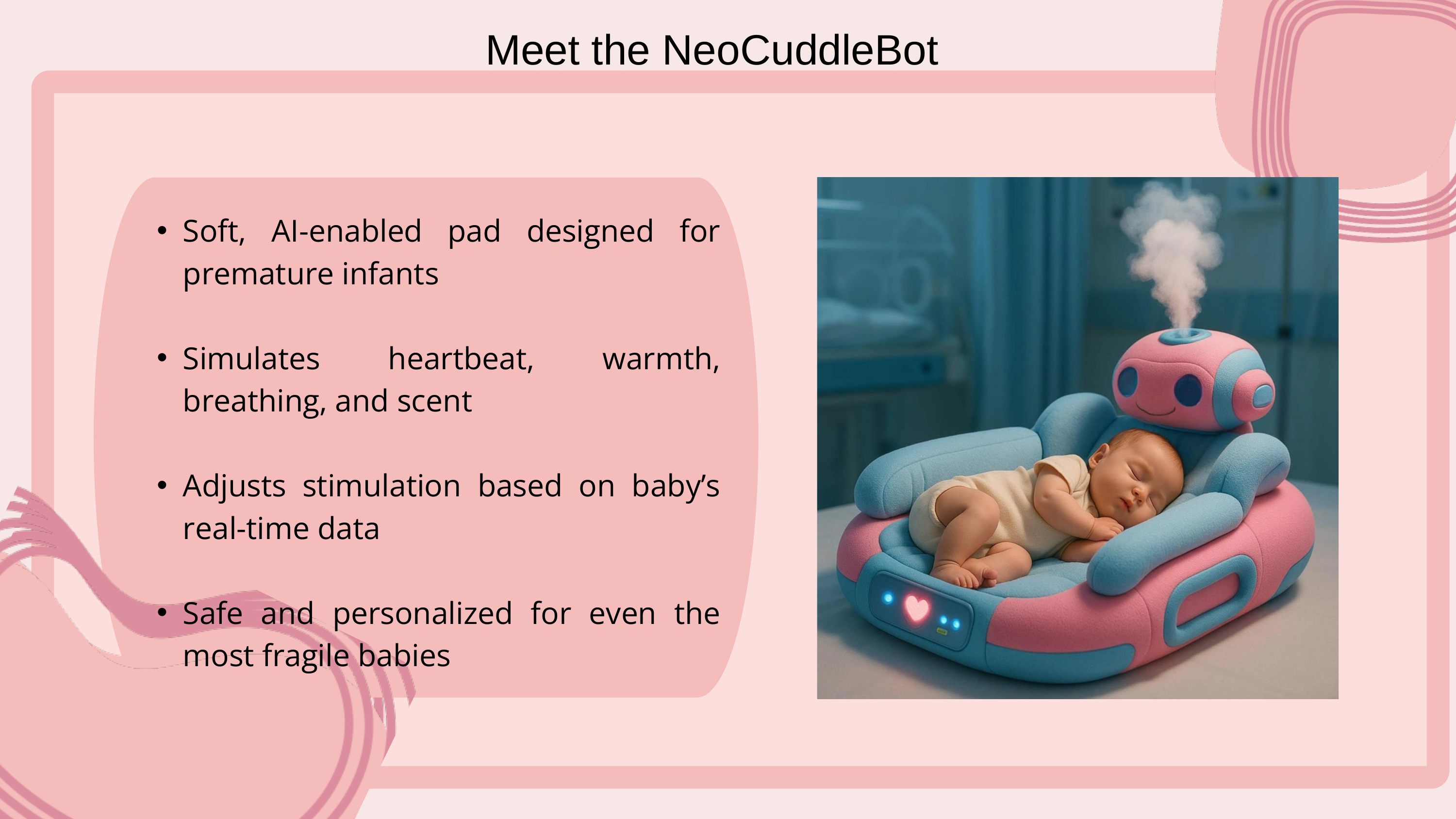

Meet the NeoCuddleBot

Soft, AI-enabled pad designed for premature infants

Simulates heartbeat, warmth, breathing, and scent

Adjusts stimulation based on baby’s real-time data

Safe and personalized for even the most fragile babies